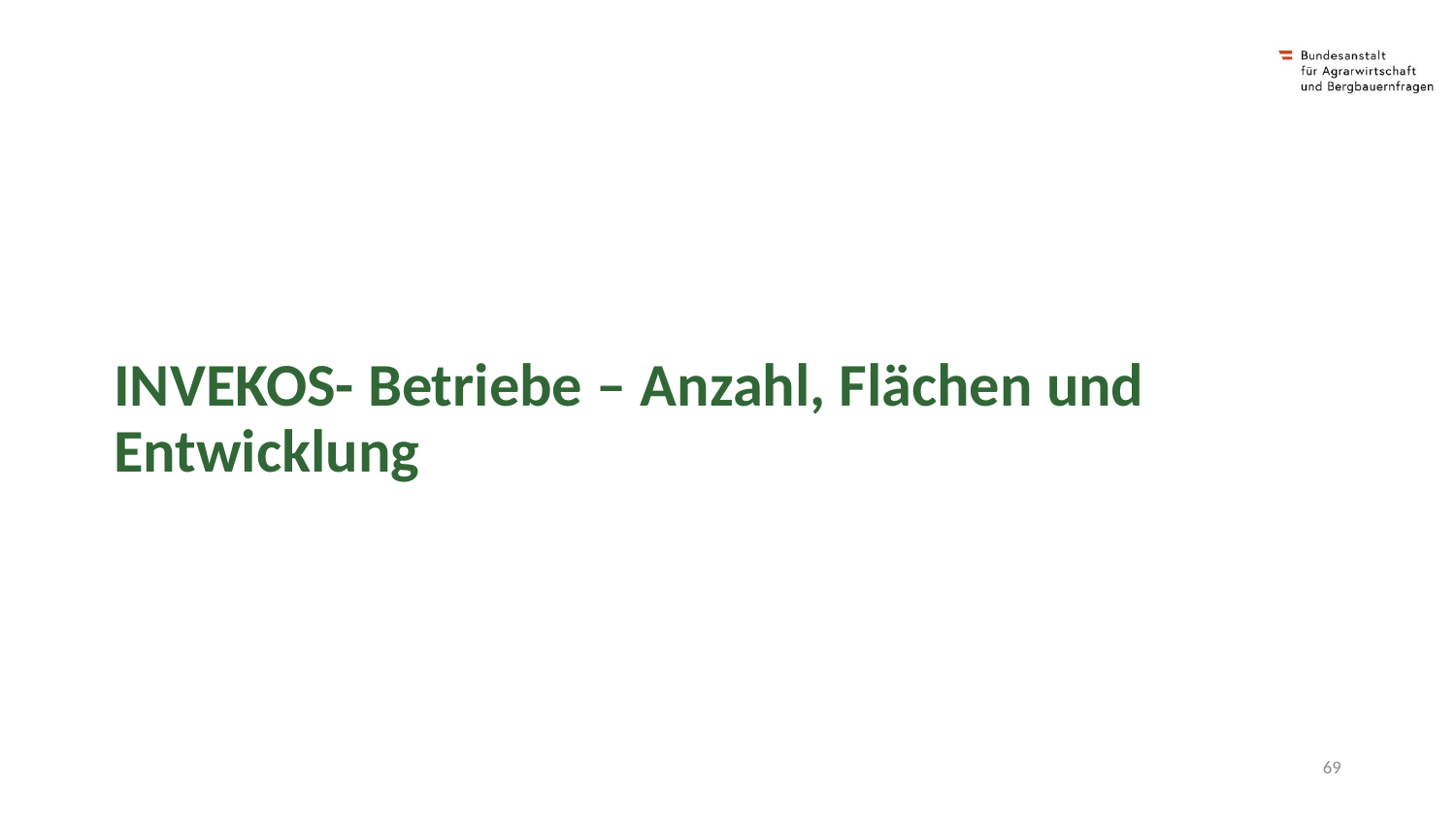

# INVEKOS- Betriebe – Anzahl, Flächen und Entwicklung

69